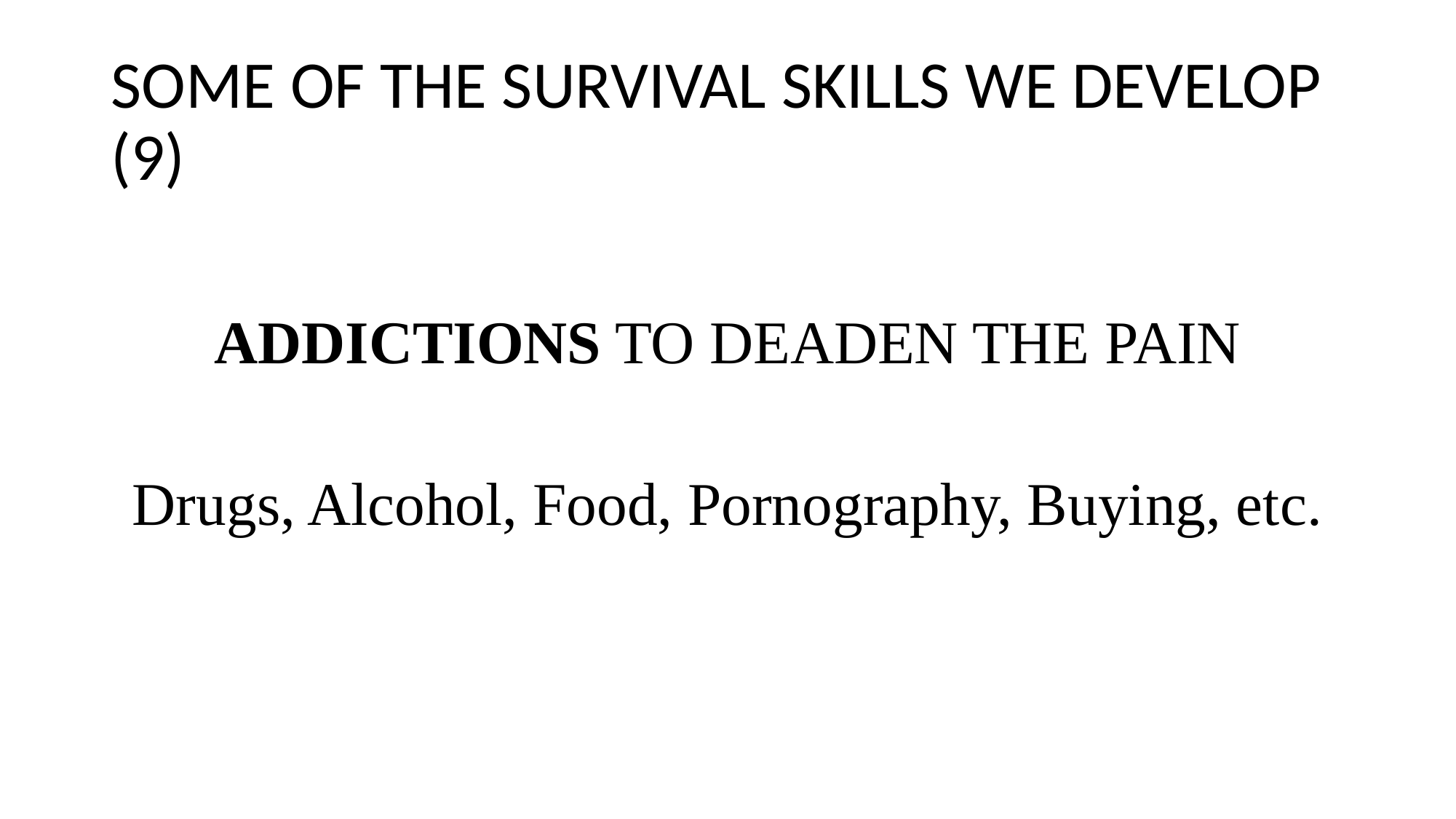

# SOME OF THE SURVIVAL SKILLS WE DEVELOP (9)

ADDICTIONS TO DEADEN THE PAIN

Drugs, Alcohol, Food, Pornography, Buying, etc.